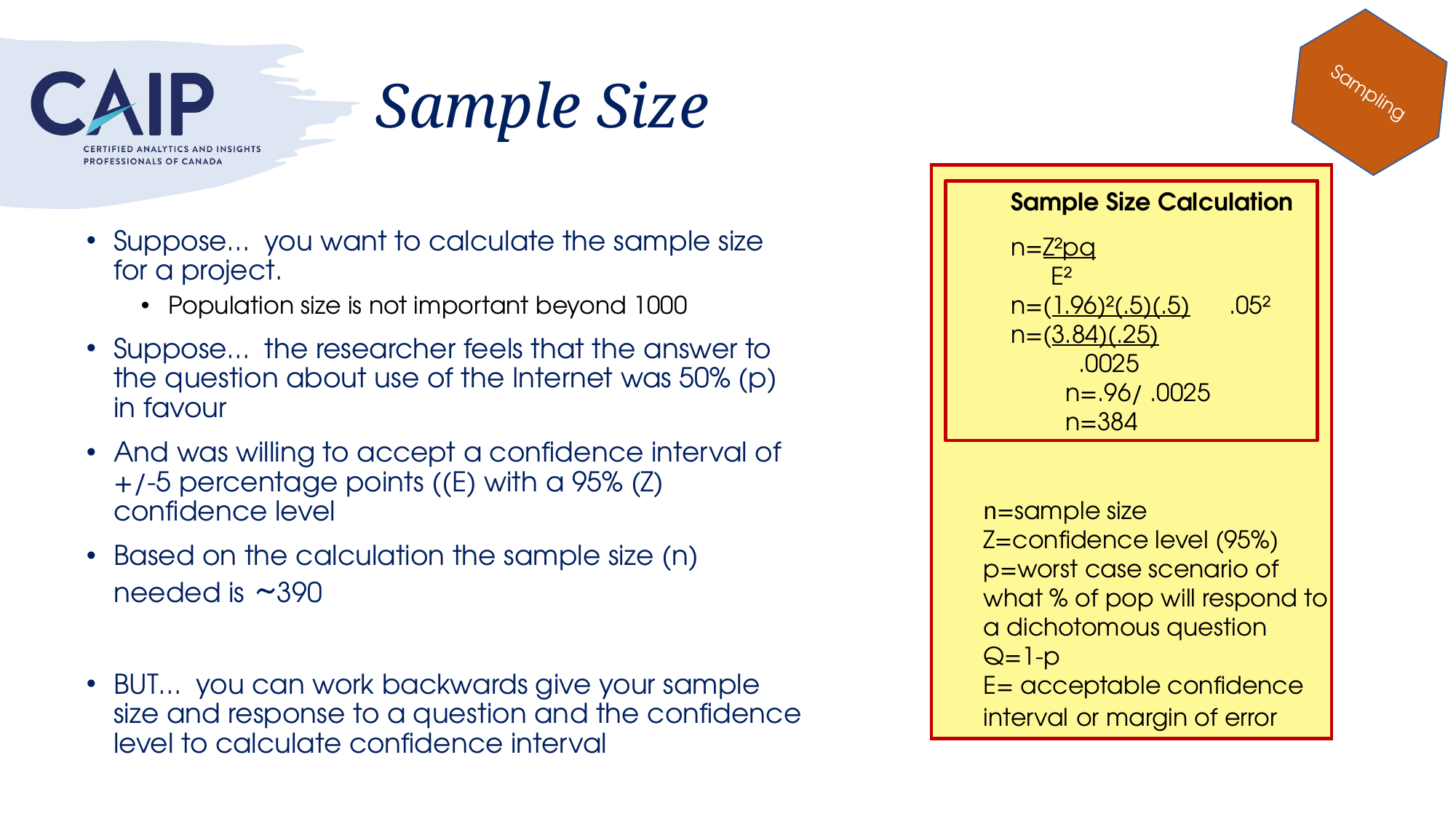

Sampling
# Sample Size

Sample Size Calculation

n=Z²pq
      E²
n=(1.96)²(.5)(.5)	.05²
n=(3.84)(.25)
  .0025
n=.96/ .0025
n=384
n=sample size
Z=confidence level (95%)
p=worst case scenario of what % of pop will respond to a dichotomous question
Q=1-p
E= acceptable confidence interval or margin of error
Suppose…  you want to calculate the sample size for a project.
Population size is not important beyond 1000
Suppose…  the researcher feels that the answer to the question about use of the Internet was 50% (p) in favour
And was willing to accept a confidence interval of +/-5 percentage points ((E) with a 95% (Z) confidence level
Based on the calculation the sample size (n) needed is ~390

BUT…  you can work backwards give your sample size and response to a question and the confidence level to calculate confidence interval